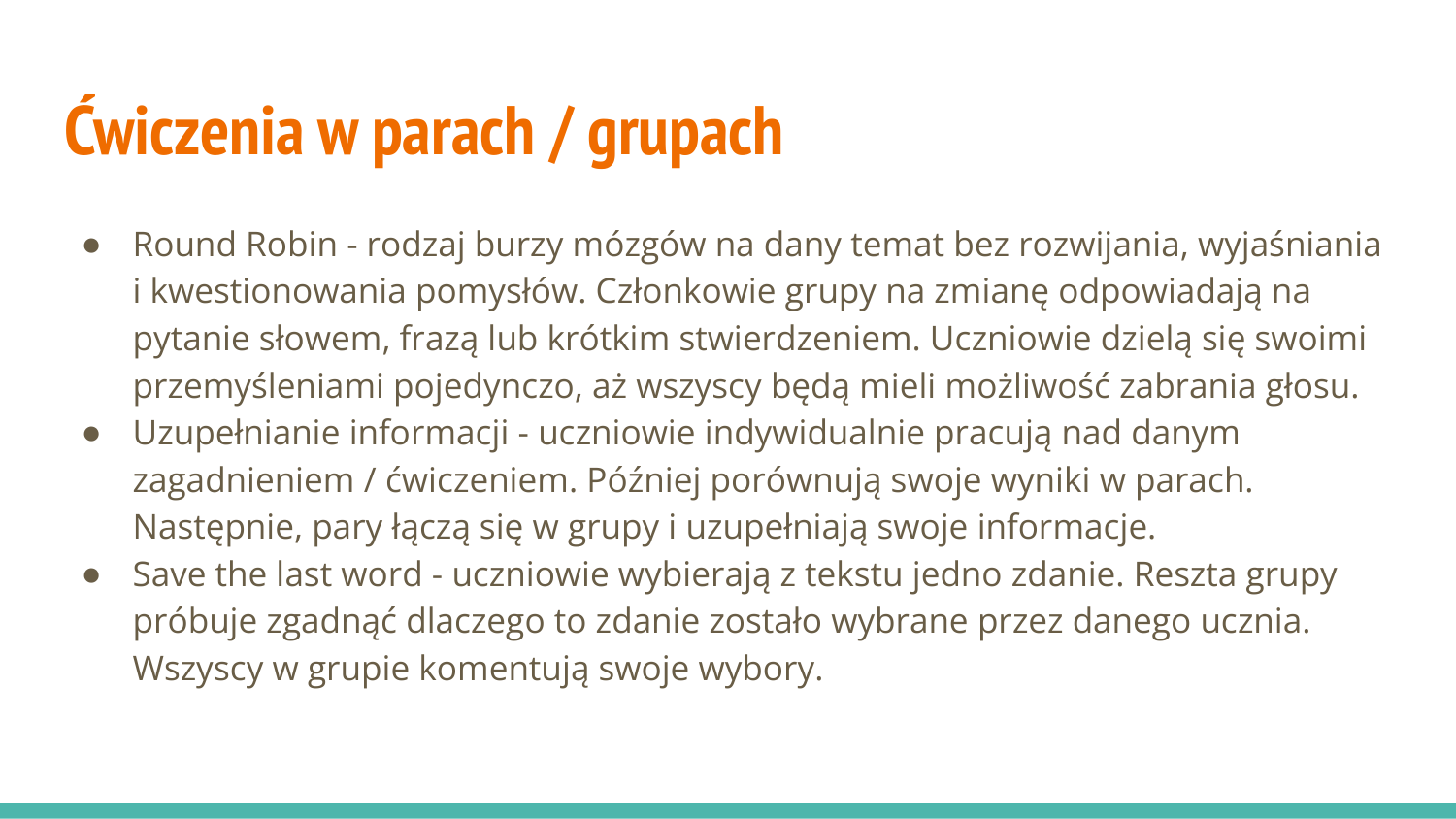

# Ćwiczenia w parach / grupach

Round Robin - rodzaj burzy mózgów na dany temat bez rozwijania, wyjaśniania i kwestionowania pomysłów. Członkowie grupy na zmianę odpowiadają na pytanie słowem, frazą lub krótkim stwierdzeniem. Uczniowie dzielą się swoimi przemyśleniami pojedynczo, aż wszyscy będą mieli możliwość zabrania głosu.
Uzupełnianie informacji - uczniowie indywidualnie pracują nad danym zagadnieniem / ćwiczeniem. Później porównują swoje wyniki w parach. Następnie, pary łączą się w grupy i uzupełniają swoje informacje.
Save the last word - uczniowie wybierają z tekstu jedno zdanie. Reszta grupy próbuje zgadnąć dlaczego to zdanie zostało wybrane przez danego ucznia. Wszyscy w grupie komentują swoje wybory.